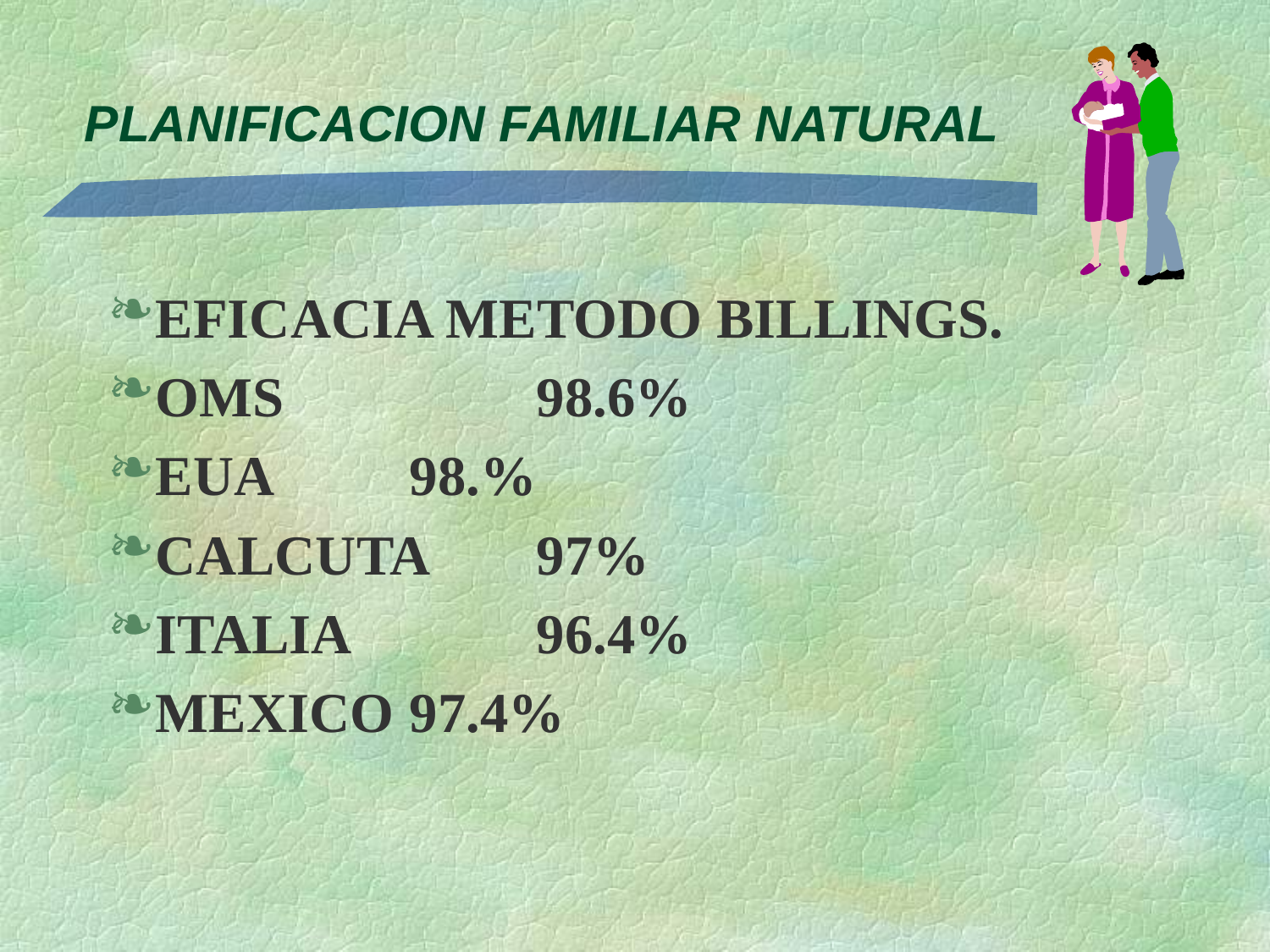

#
EFICACIA METODO BILLINGS.
OMS		98.6%
EUA		98.%
CALCUTA	97%
ITALIA		96.4%
MEXICO	97.4%